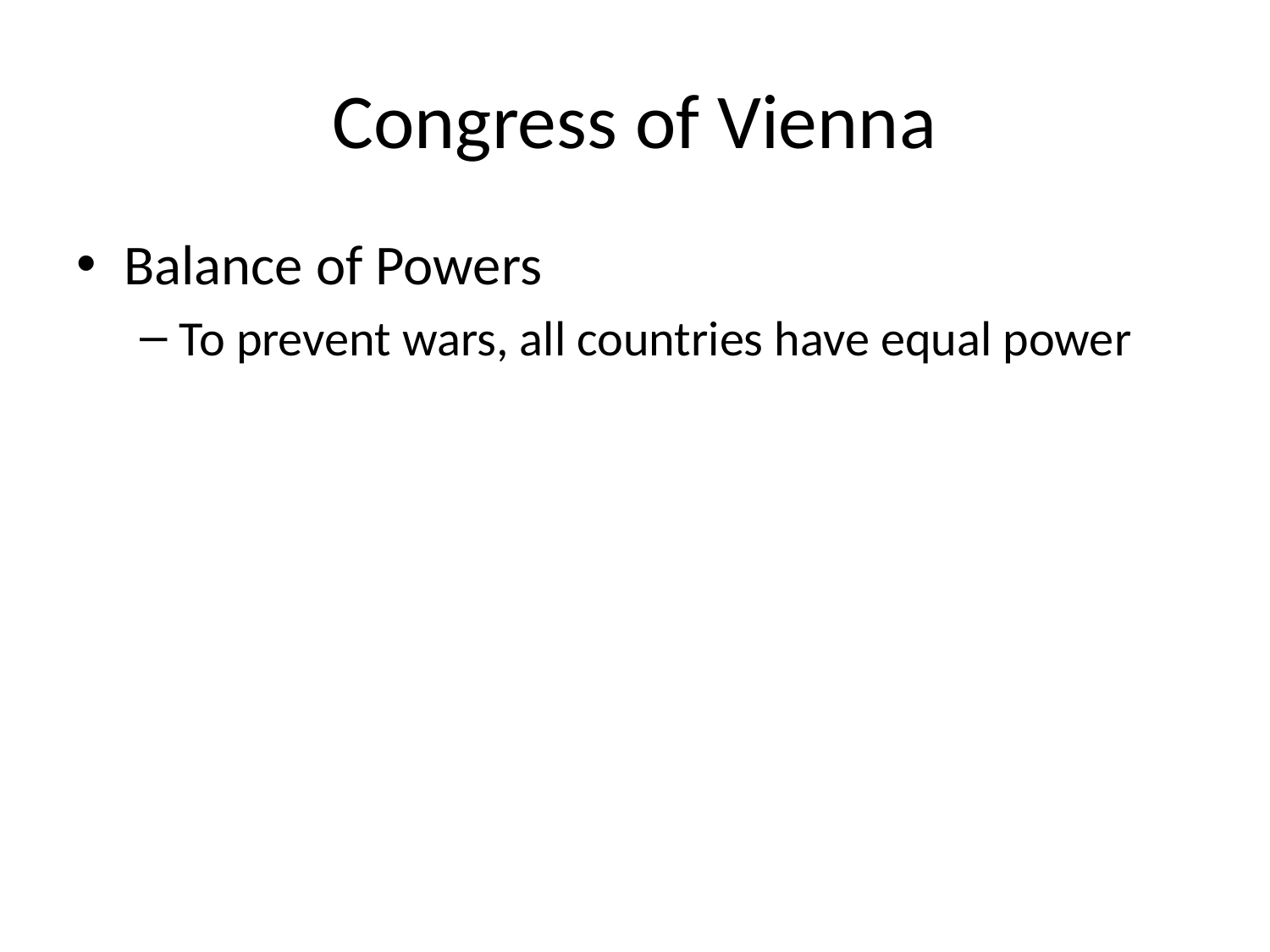

# Congress of Vienna
Balance of Powers
To prevent wars, all countries have equal power